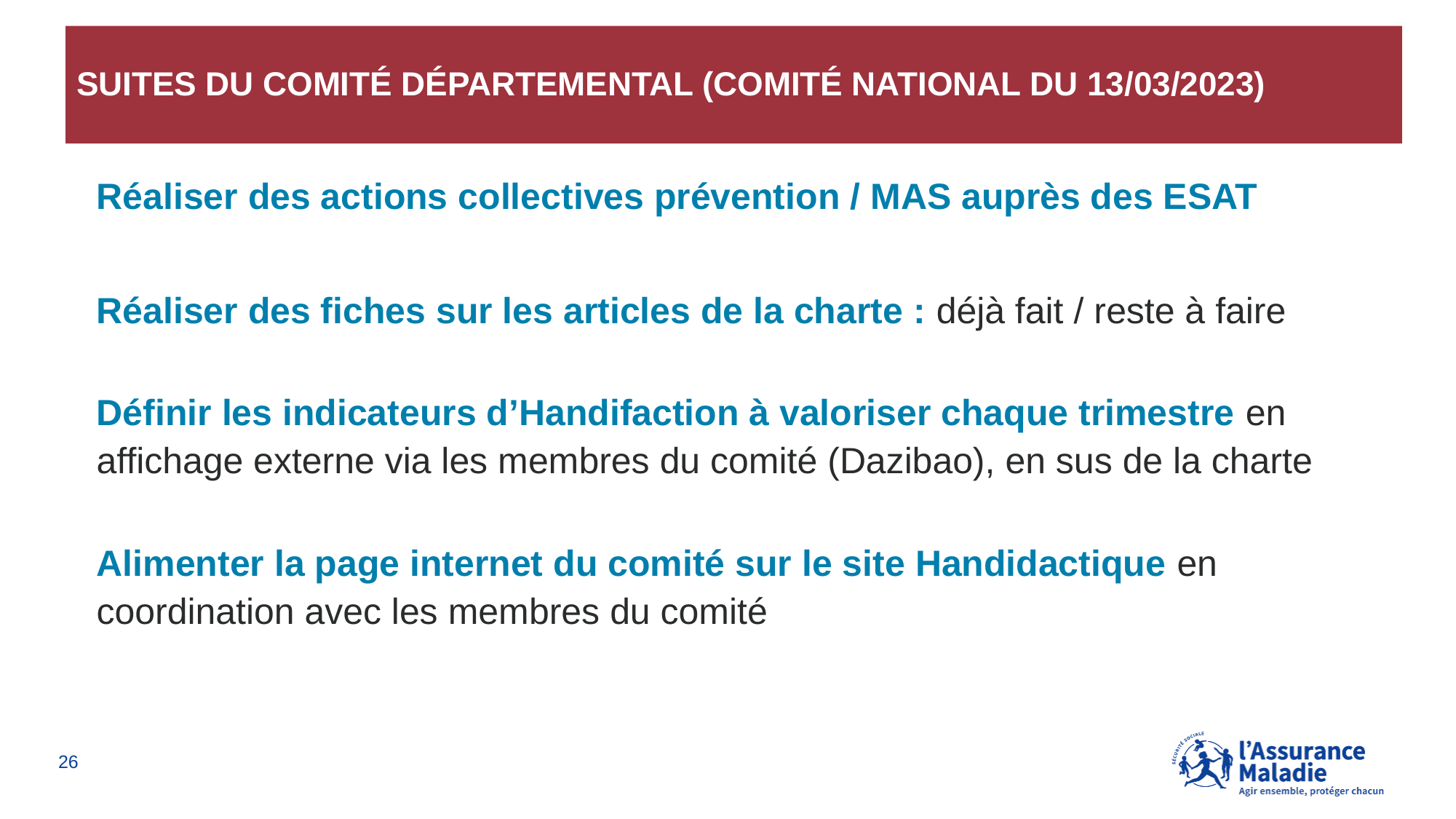

# Suites du comité départemental (comité national du 13/03/2023)
Réaliser des actions collectives prévention / MAS auprès des ESAT

Réaliser des fiches sur les articles de la charte : déjà fait / reste à faire

Définir les indicateurs d’Handifaction à valoriser chaque trimestre en affichage externe via les membres du comité (Dazibao), en sus de la charte

Alimenter la page internet du comité sur le site Handidactique en coordination avec les membres du comité

26